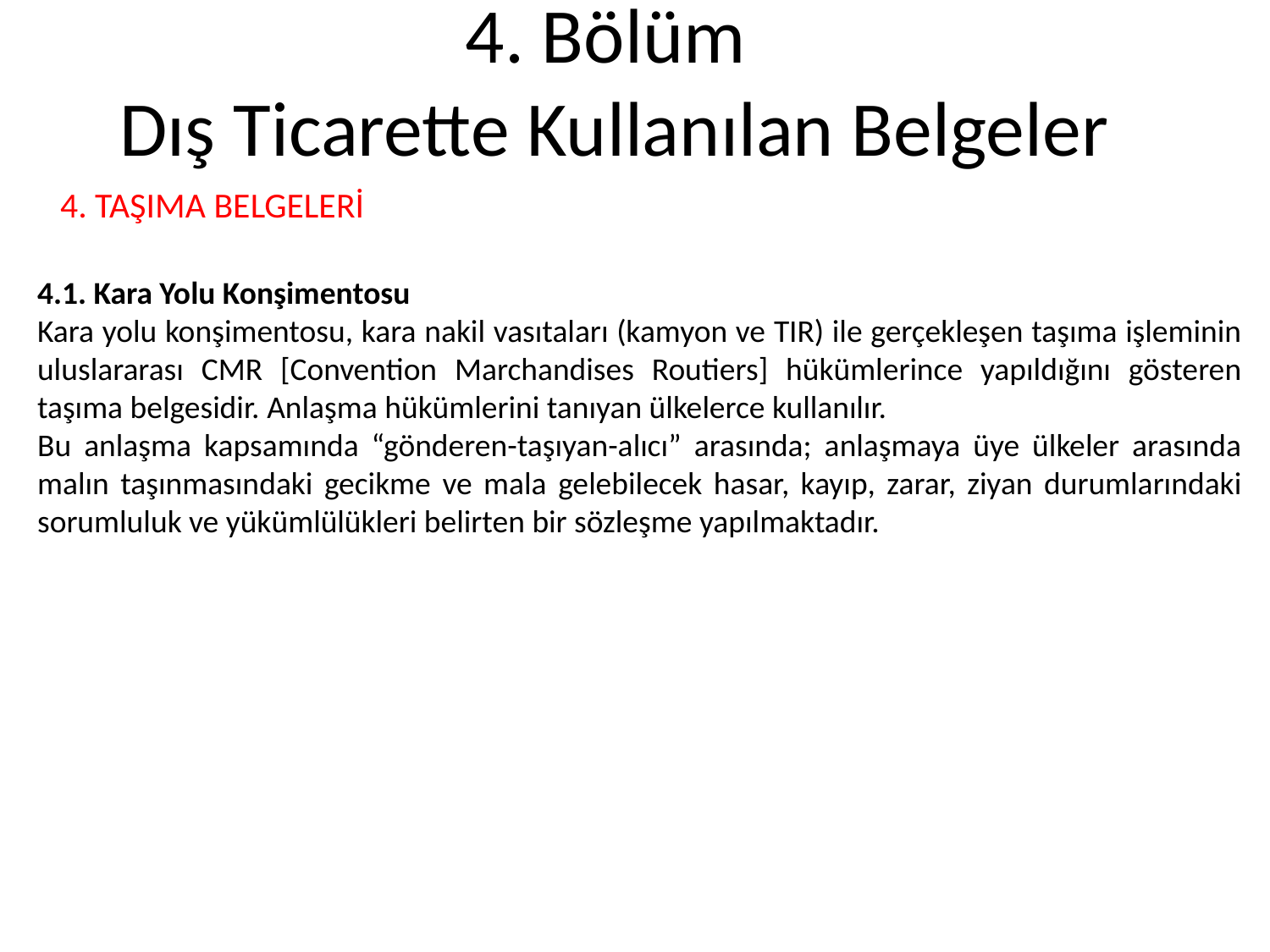

# 4. Bölüm Dış Ticarette Kullanılan Belgeler
 4. TAŞIMA BELGELERİ

4.1. Kara Yolu Konşimentosu
Kara yolu konşimentosu, kara nakil vasıtaları (kamyon ve TIR) ile gerçekleşen taşıma işleminin uluslararası CMR [Convention Marchandises Routiers] hükümlerince yapıldığını gösteren taşıma belgesidir. Anlaşma hükümlerini tanıyan ülkelerce kullanılır.
Bu anlaşma kapsamında “gönderen-taşıyan-alıcı” arasında; anlaşmaya üye ülkeler arasında malın taşınmasındaki gecikme ve mala gelebilecek hasar, kayıp, zarar, ziyan durumlarındaki sorumluluk ve yükümlülükleri belirten bir sözleşme yapılmaktadır.